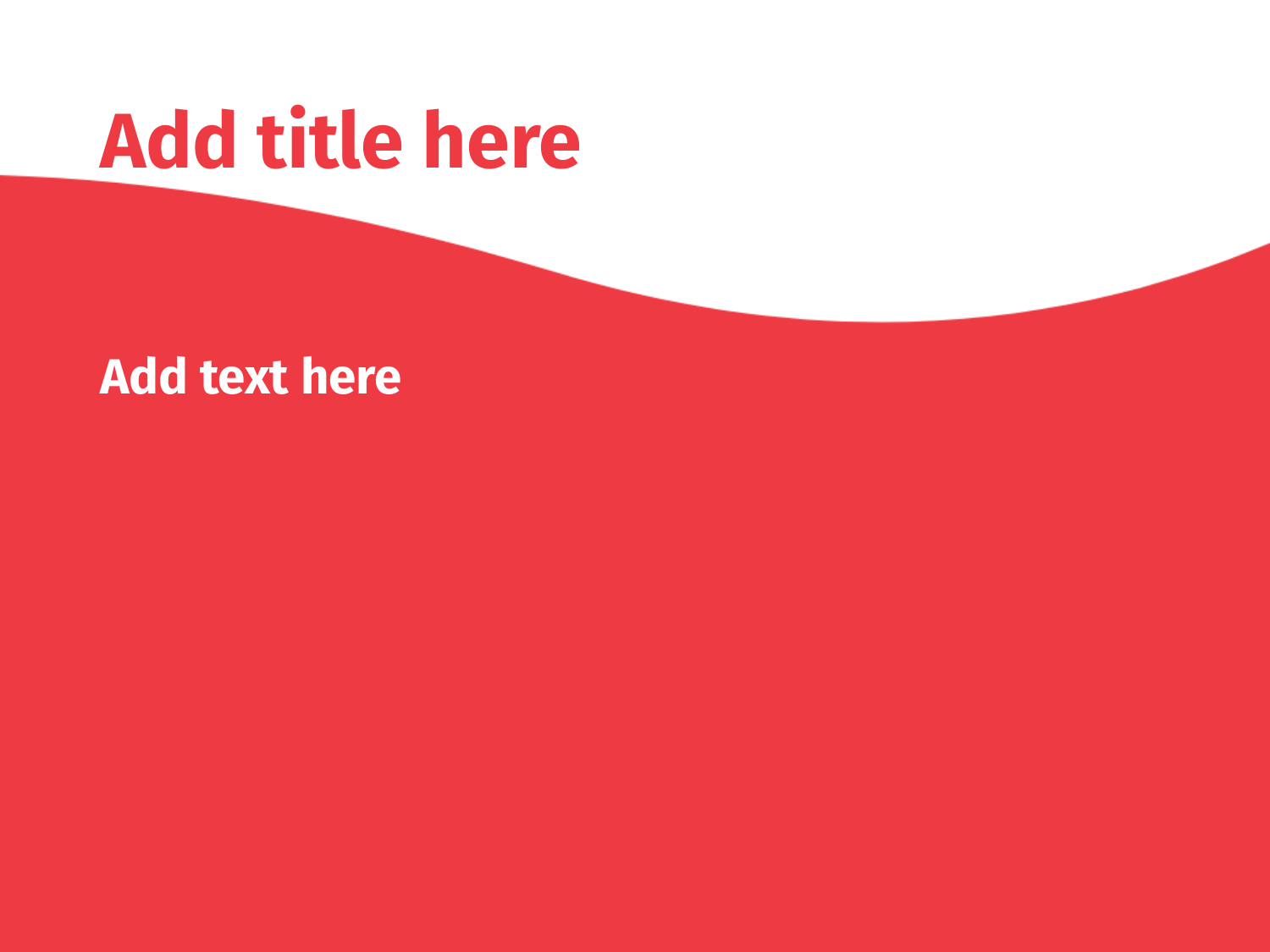

# Add title here
Add text here